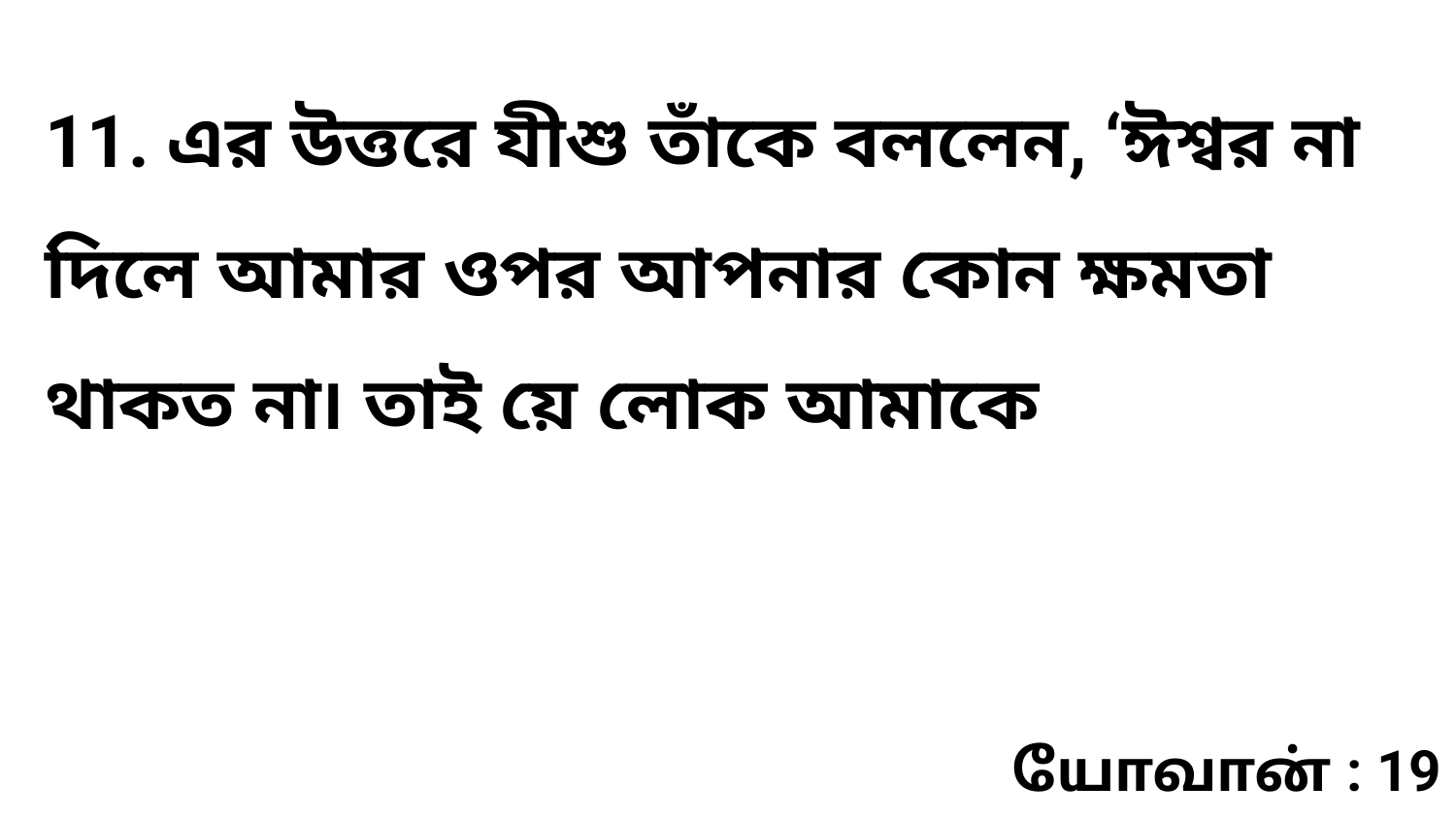

11. এর উত্তরে যীশু তাঁকে বললেন, ‘ঈশ্বর না দিলে আমার ওপর আপনার কোন ক্ষমতা থাকত না৷ তাই য়ে লোক আমাকে
யோவான் : 19